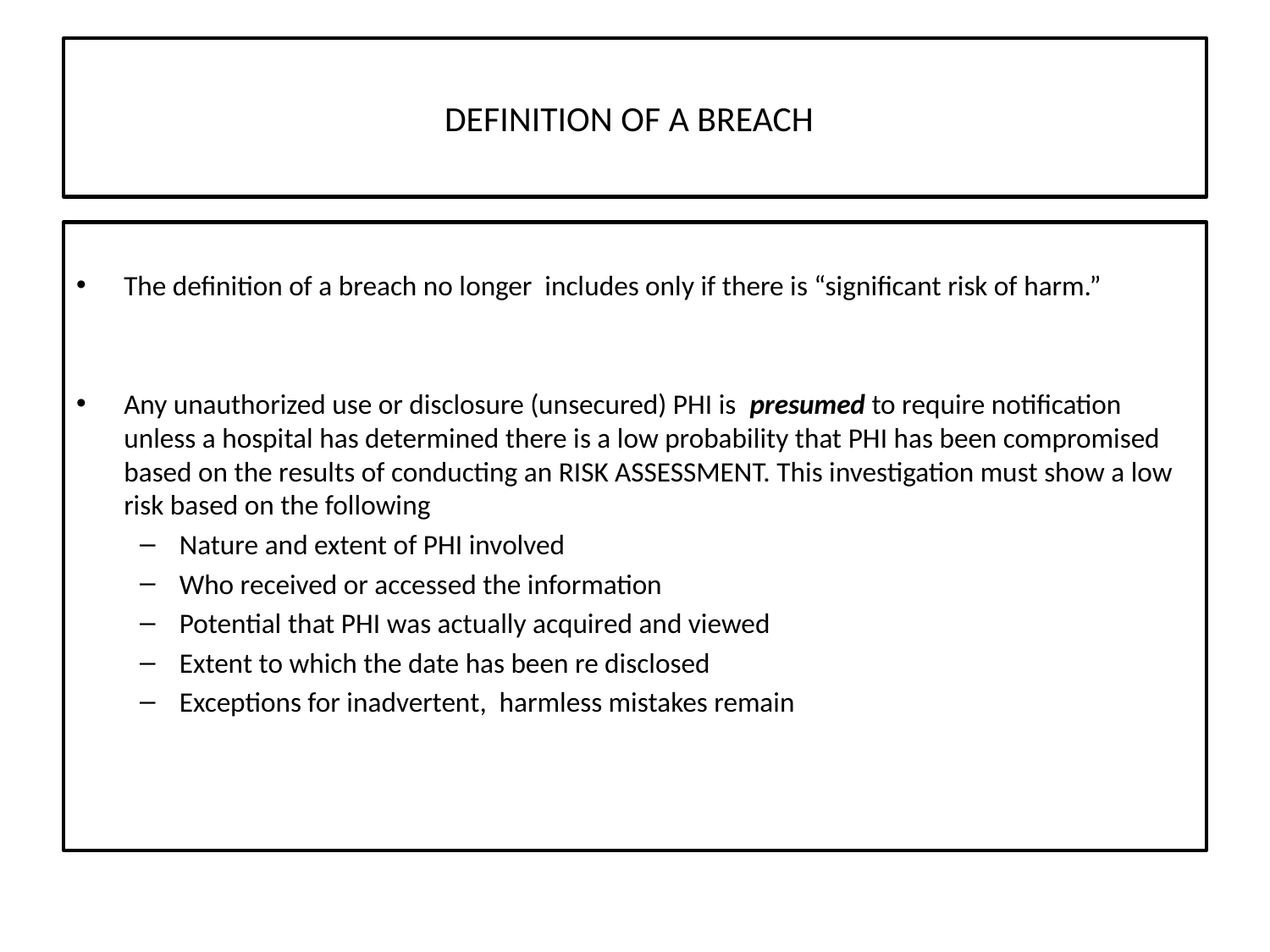

# DEFINITION OF A BREACH

The definition of a breach no longer  includes only if there is “significant risk of harm.”

Any unauthorized use or disclosure (unsecured) PHI is  presumed to require notification unless a hospital has determined there is a low probability that PHI has been compromised based on the results of conducting an RISK ASSESSMENT. This investigation must show a low risk based on the following
Nature and extent of PHI involved
Who received or accessed the information
Potential that PHI was actually acquired and viewed
Extent to which the date has been re disclosed
Exceptions for inadvertent,  harmless mistakes remain